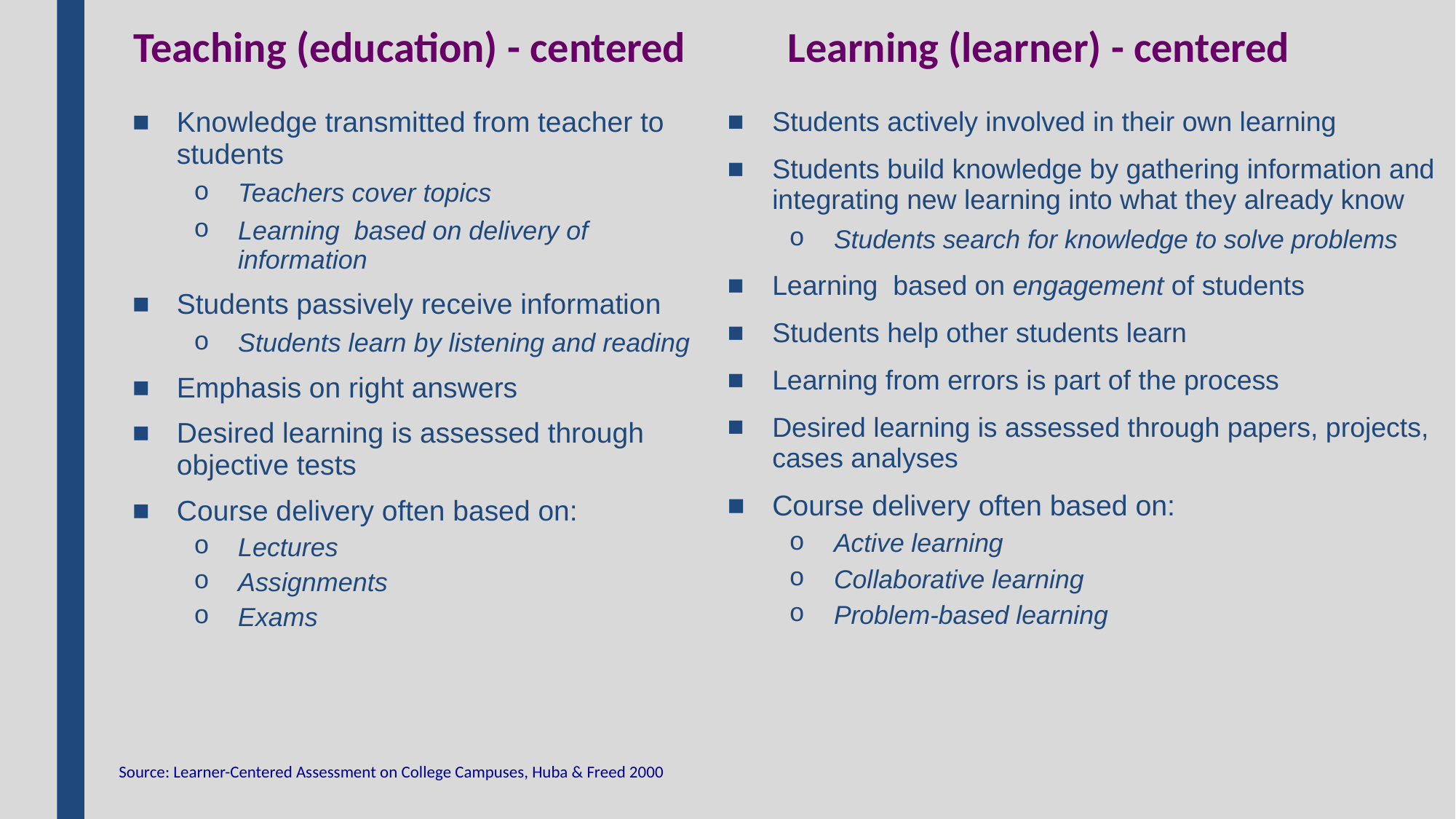

Teaching (education) - centered
Learning (learner) - centered

Knowledge transmitted from teacher to students
Teachers cover topics
Learning  based on delivery of information
Students passively receive information
Students learn by listening and reading
Emphasis on right answers
Desired learning is assessed through objective tests
Course delivery often based on:
Lectures
Assignments
Exams

Students actively involved in their own learning
Students build knowledge by gathering information and integrating new learning into what they already know
Students search for knowledge to solve problems
Learning  based on engagement of students
Students help other students learn
Learning from errors is part of the process
Desired learning is assessed through papers, projects, cases analyses
Course delivery often based on:
Active learning
Collaborative learning
Problem-based learning

Source: Learner-Centered Assessment on College Campuses, Huba & Freed 2000